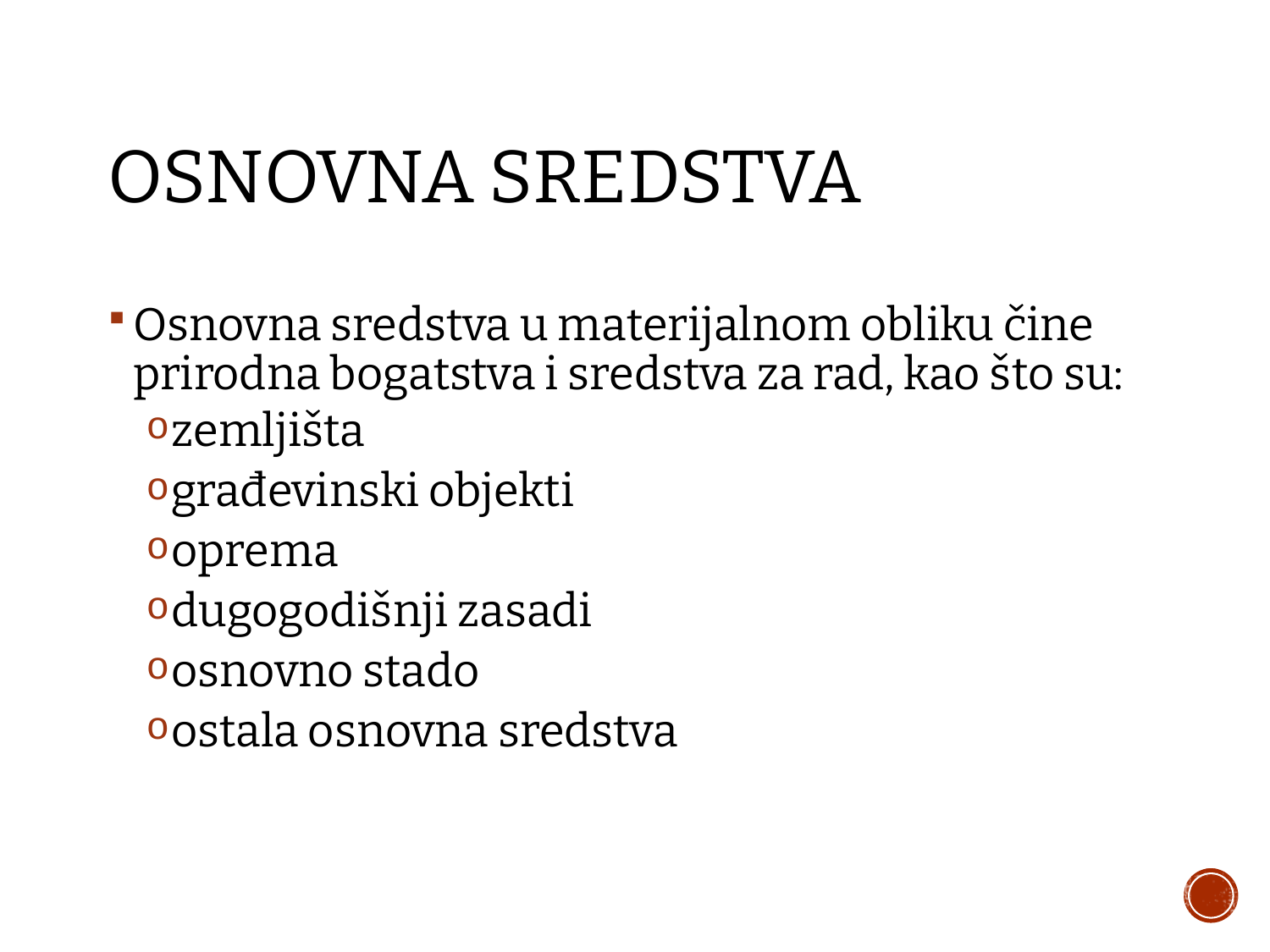

# Osnovna sredstva
Osnovna sredstva u materijalnom obliku čine prirodna bogatstva i sredstva za rad, kao što su:
zemljišta
građevinski objekti
oprema
dugogodišnji zasadi
osnovno stado
ostala osnovna sredstva